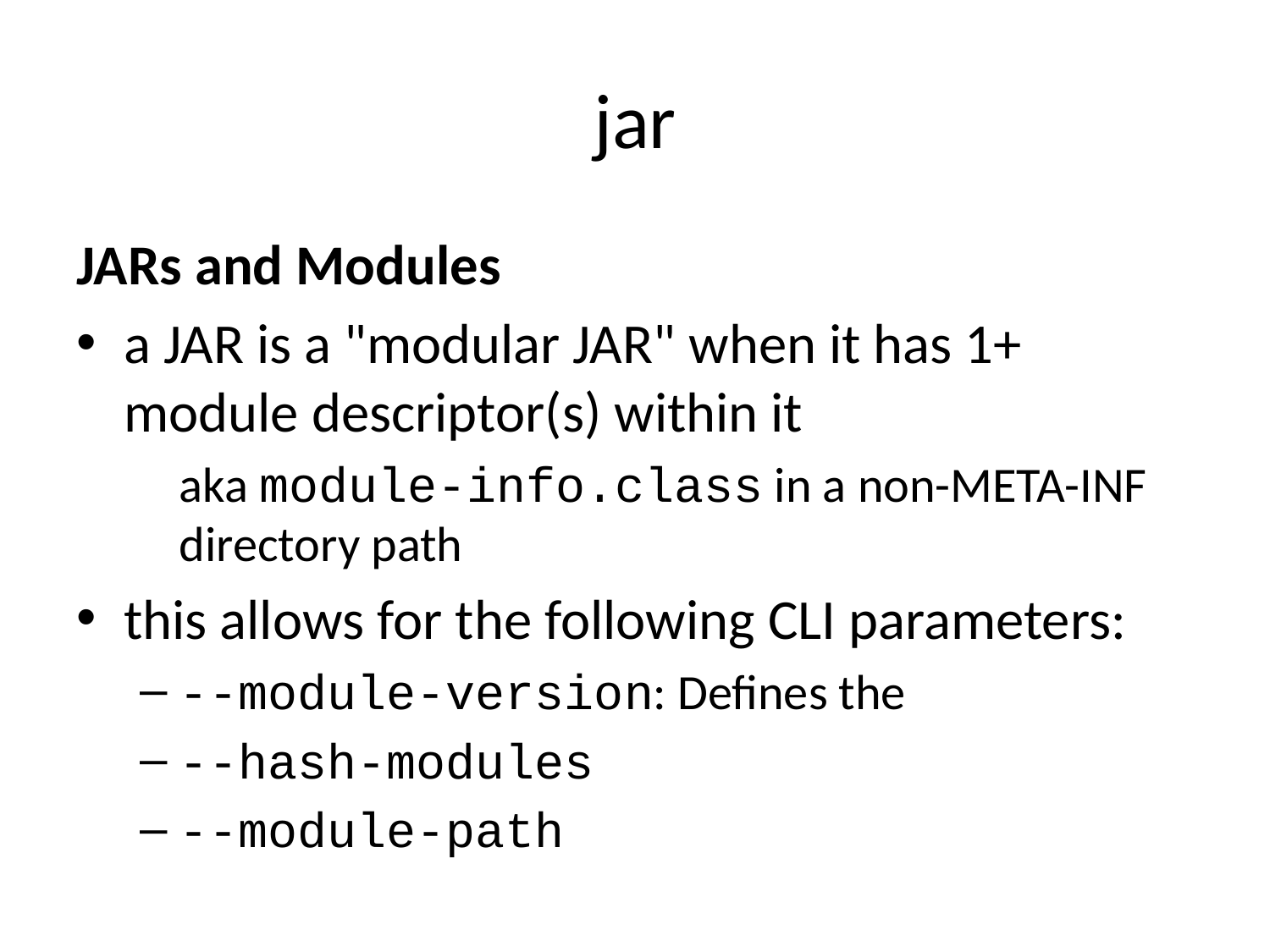

# jar
JARs and Modules
a JAR is a "modular JAR" when it has 1+ module descriptor(s) within it
aka module-info.class in a non-META-INF directory path
this allows for the following CLI parameters:
--module-version: Defines the
--hash-modules
--module-path